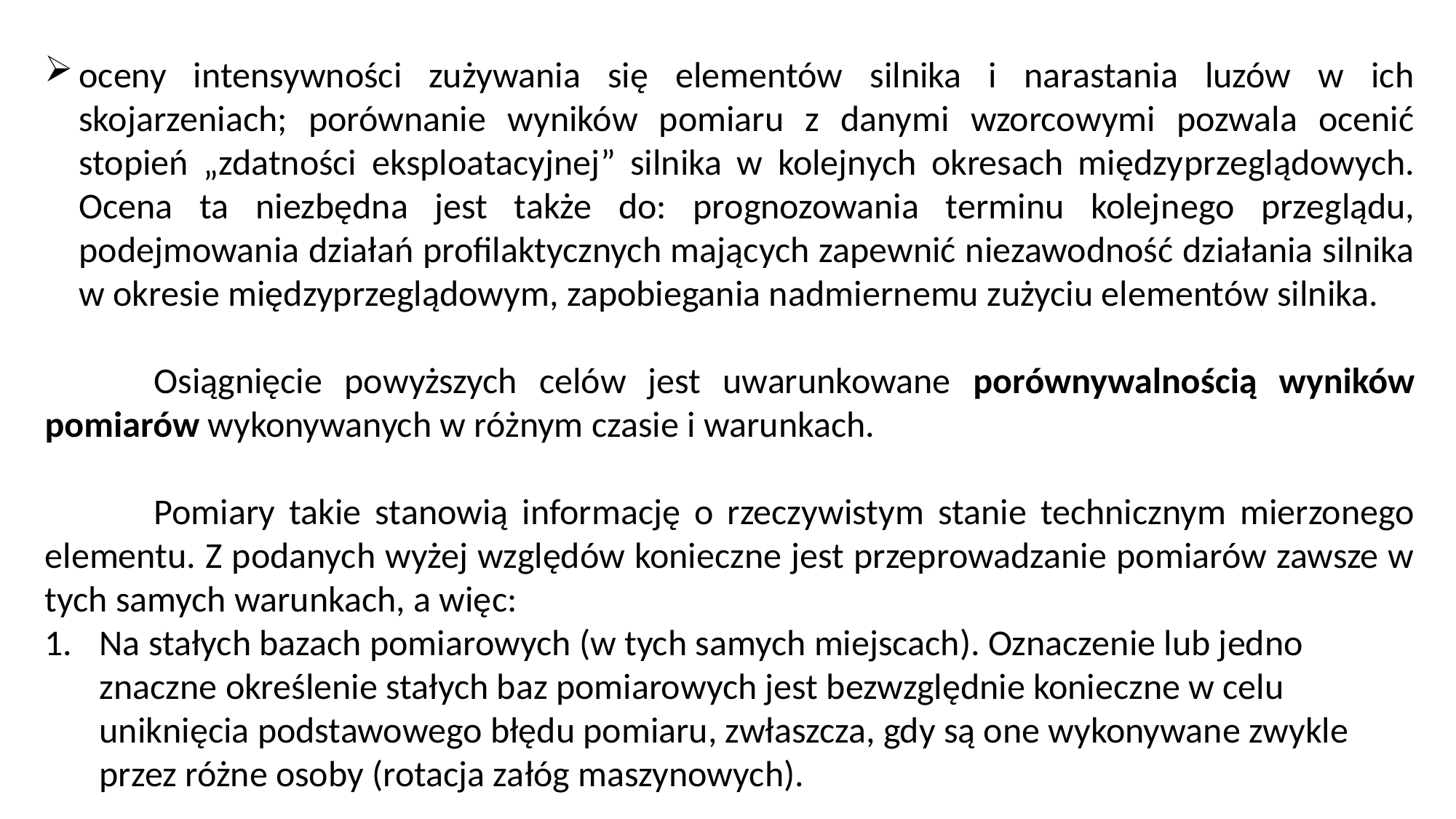

oceny intensywności zużywania się elementów silnika i narastania luzów w ich skojarzeniach; porównanie wyników pomiaru z danymi wzorcowymi pozwala ocenić stopień „zdatności eksploatacyjnej” silnika w kolejnych okresach między­przeglądowych. Ocena ta niezbędna jest także do: prognozowania terminu kolej­nego przeglądu, podejmowania działań profilaktycznych mających zapewnić niezawodność działania silnika w okresie międzyprzeglądowym, zapobiegania nad­miernemu zużyciu elementów silnika.

	Osiągnięcie powyższych celów jest uwarunkowane porównywalnością wyników pomiarów wykonywanych w różnym czasie i warunkach.

	Pomiary takie stanowią informację o rzeczy­wistym stanie technicznym mierzonego elementu. Z podanych wyżej względów konieczne jest przeprowadzanie pomiarów zawsze w tych samych warunkach, a więc:
Na stałych bazach pomiarowych (w tych samych miejscach). Oznaczenie lub jedno­znaczne określenie stałych baz pomiarowych jest bezwzględnie konieczne w celu uniknięcia podstawowego błędu pomiaru, zwłaszcza, gdy są one wykonywane zwykle przez różne osoby (rotacja załóg maszynowych).